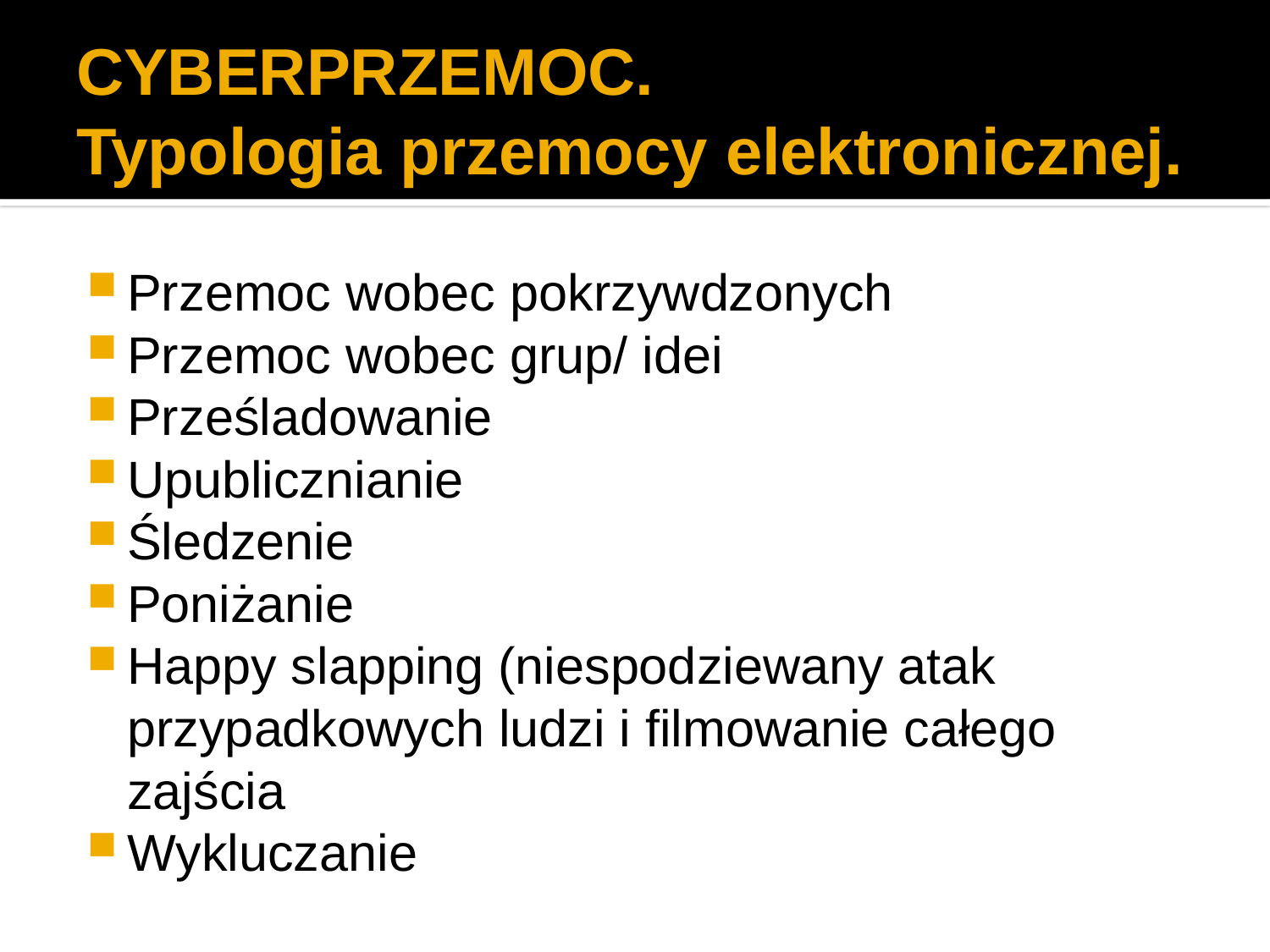

# CYBERPRZEMOC. Typologia przemocy elektronicznej.
Przemoc wobec pokrzywdzonych
Przemoc wobec grup/ idei
Prześladowanie
Upublicznianie
Śledzenie
Poniżanie
Happy slapping (niespodziewany atak przypadkowych ludzi i filmowanie całego zajścia
Wykluczanie